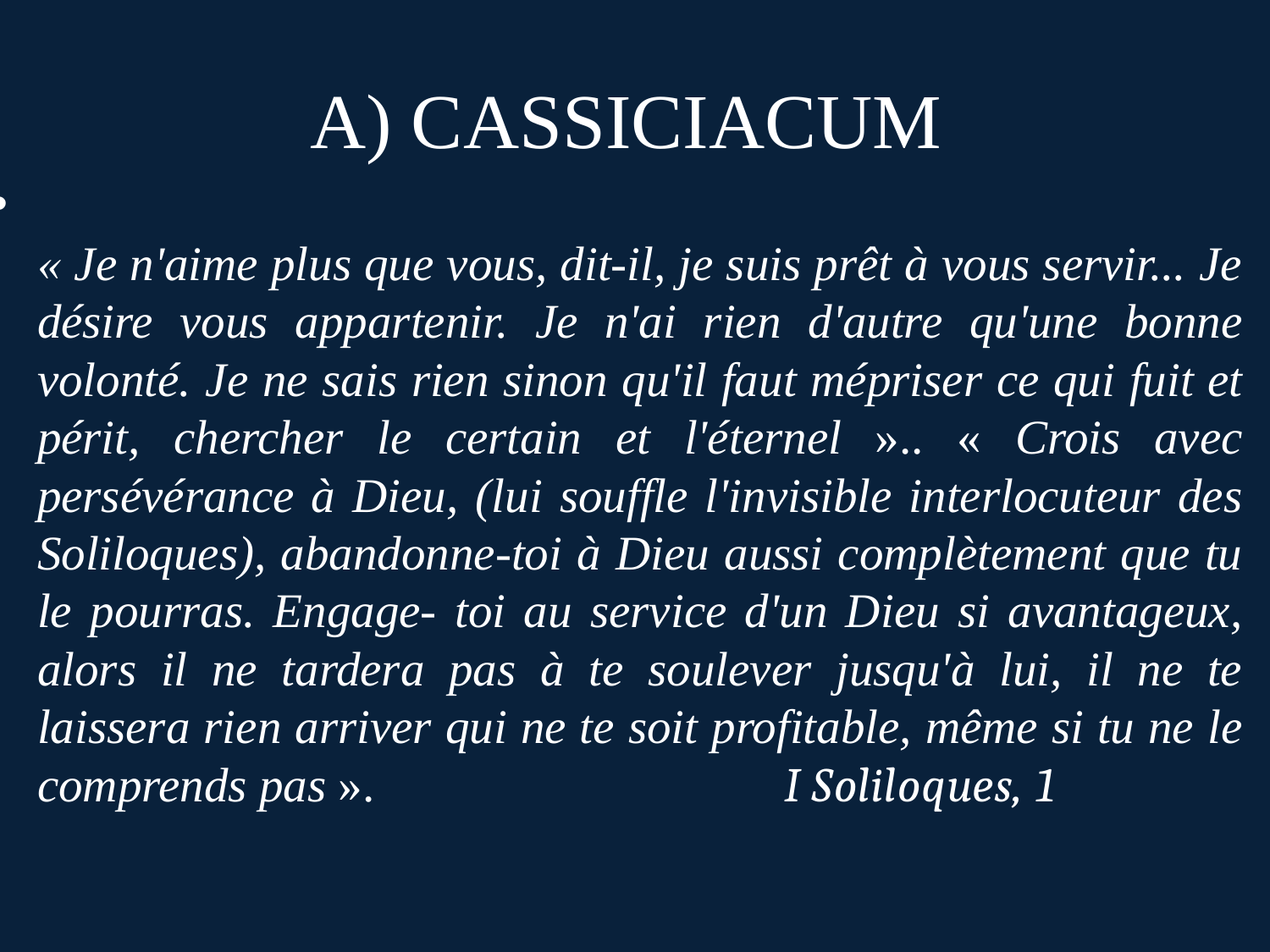

# A) CASSICIACUM
« Je n'aime plus que vous, dit-il, je suis prêt à vous servir... Je désire vous appartenir. Je n'ai rien d'autre qu'une bonne volonté. Je ne sais rien sinon qu'il faut mépriser ce qui fuit et périt, chercher le certain et l'éternel ».. « Crois avec persévérance à Dieu, (lui souffle l'invisible interlocuteur des Soliloques), abandonne-toi à Dieu aussi complètement que tu le pourras. Engage- toi au service d'un Dieu si avantageux, alors il ne tardera pas à te soulever jusqu'à lui, il ne te laissera rien arriver qui ne te soit profitable, même si tu ne le comprends pas ». 							                                														I Soliloques, 1